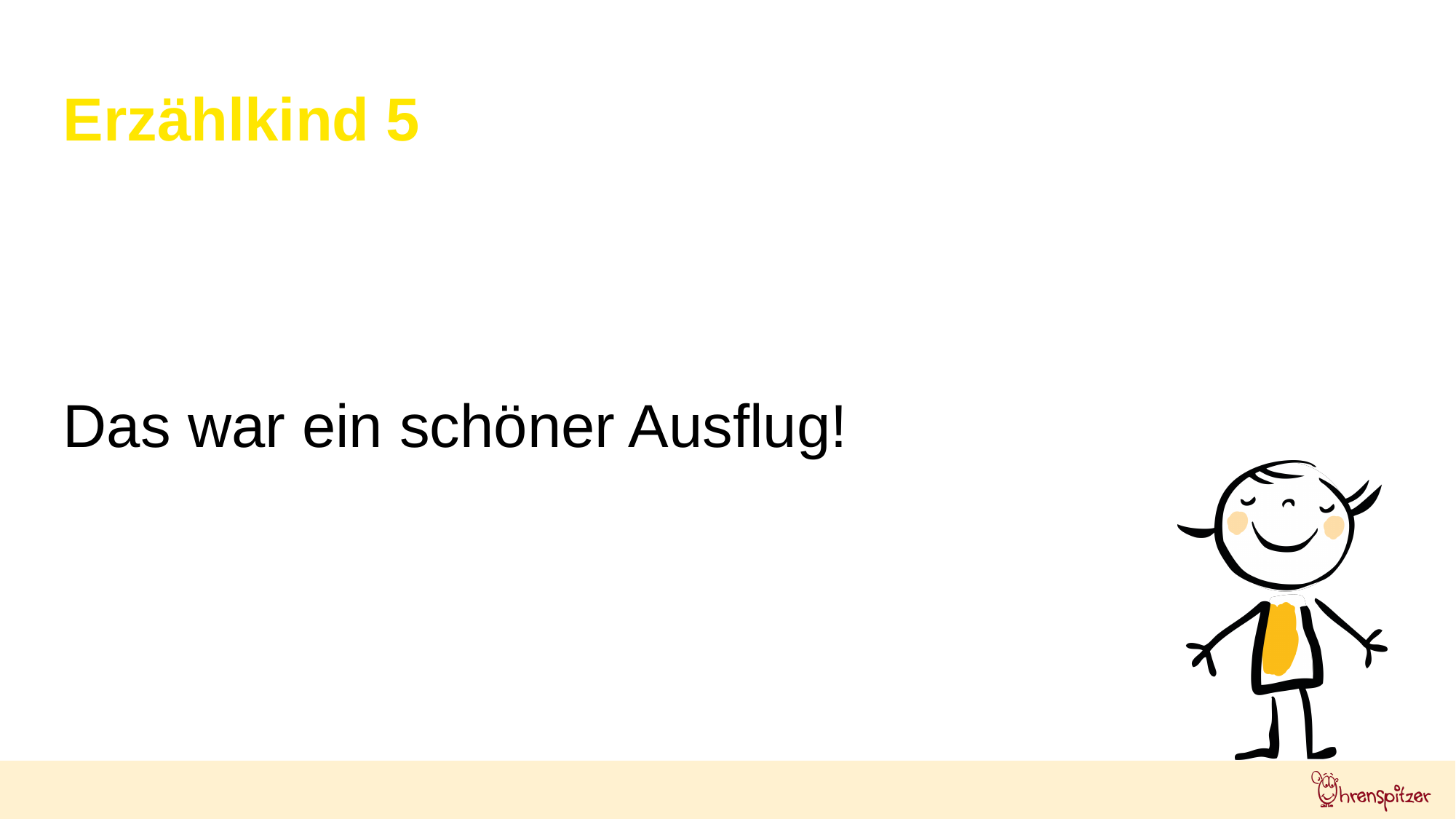

Erzählkind 5

Das war ein schöner Ausflug!